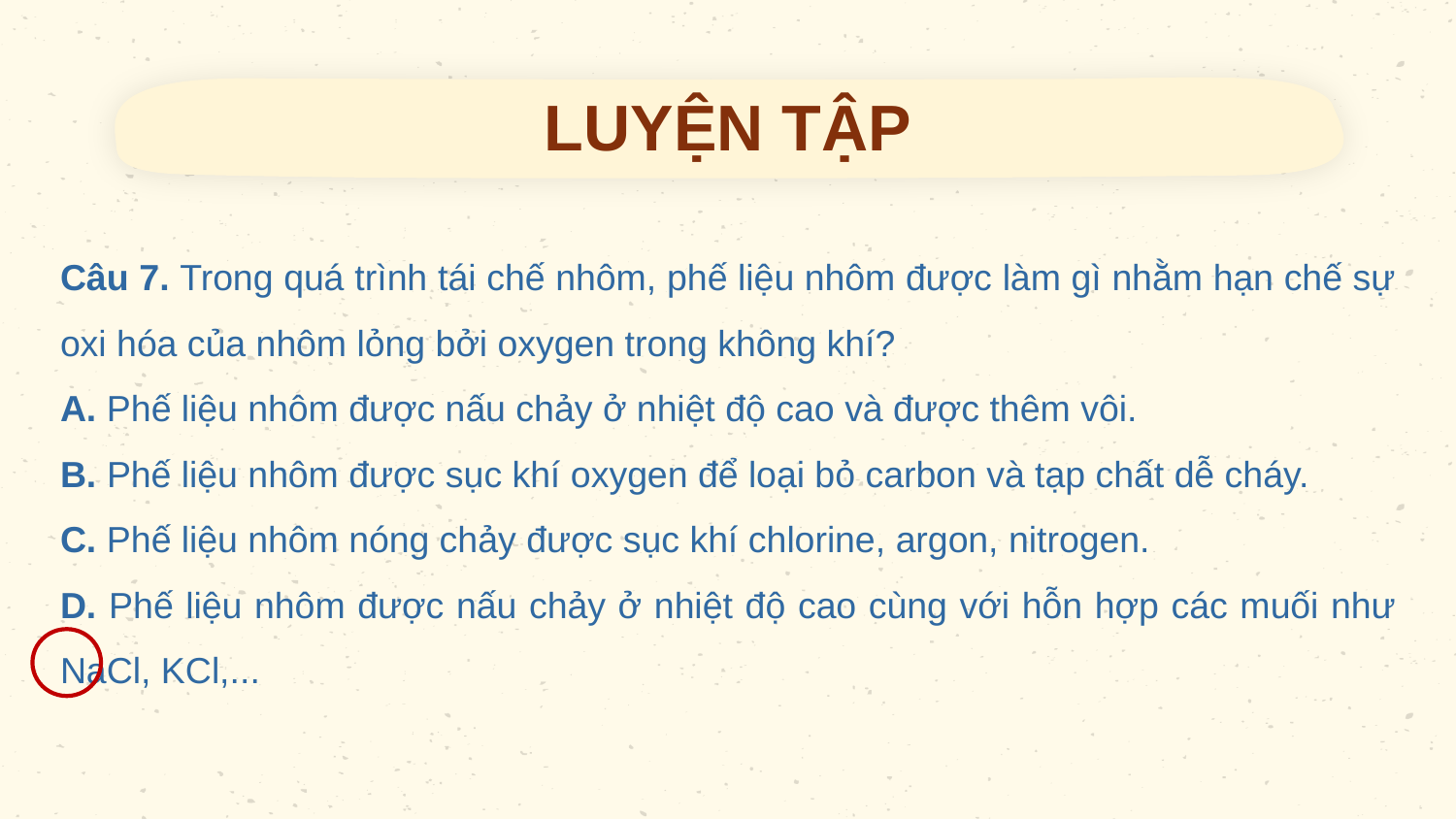

# LUYỆN TẬP
Câu 7. Trong quá trình tái chế nhôm, phế liệu nhôm được làm gì nhằm hạn chế sự oxi hóa của nhôm lỏng bởi oxygen trong không khí?
A. Phế liệu nhôm được nấu chảy ở nhiệt độ cao và được thêm vôi.
B. Phế liệu nhôm được sục khí oxygen để loại bỏ carbon và tạp chất dễ cháy.
C. Phế liệu nhôm nóng chảy được sục khí chlorine, argon, nitrogen.
D. Phế liệu nhôm được nấu chảy ở nhiệt độ cao cùng với hỗn hợp các muối như NaCl, KCl,...